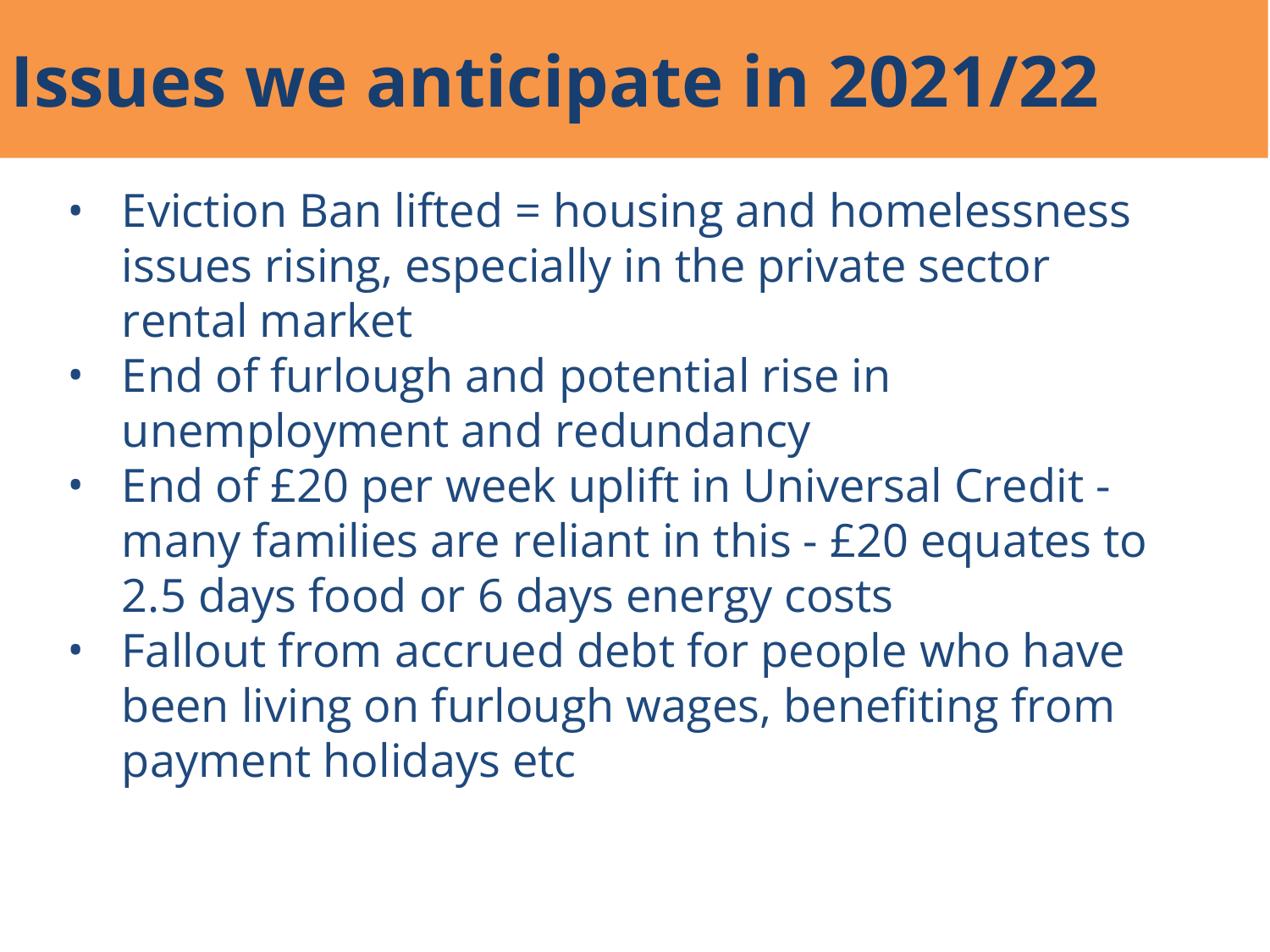

# Issues we anticipate in 2021/22
Eviction Ban lifted = housing and homelessness issues rising, especially in the private sector rental market
End of furlough and potential rise in unemployment and redundancy
End of £20 per week uplift in Universal Credit - many families are reliant in this - £20 equates to 2.5 days food or 6 days energy costs
Fallout from accrued debt for people who have been living on furlough wages, benefiting from payment holidays etc